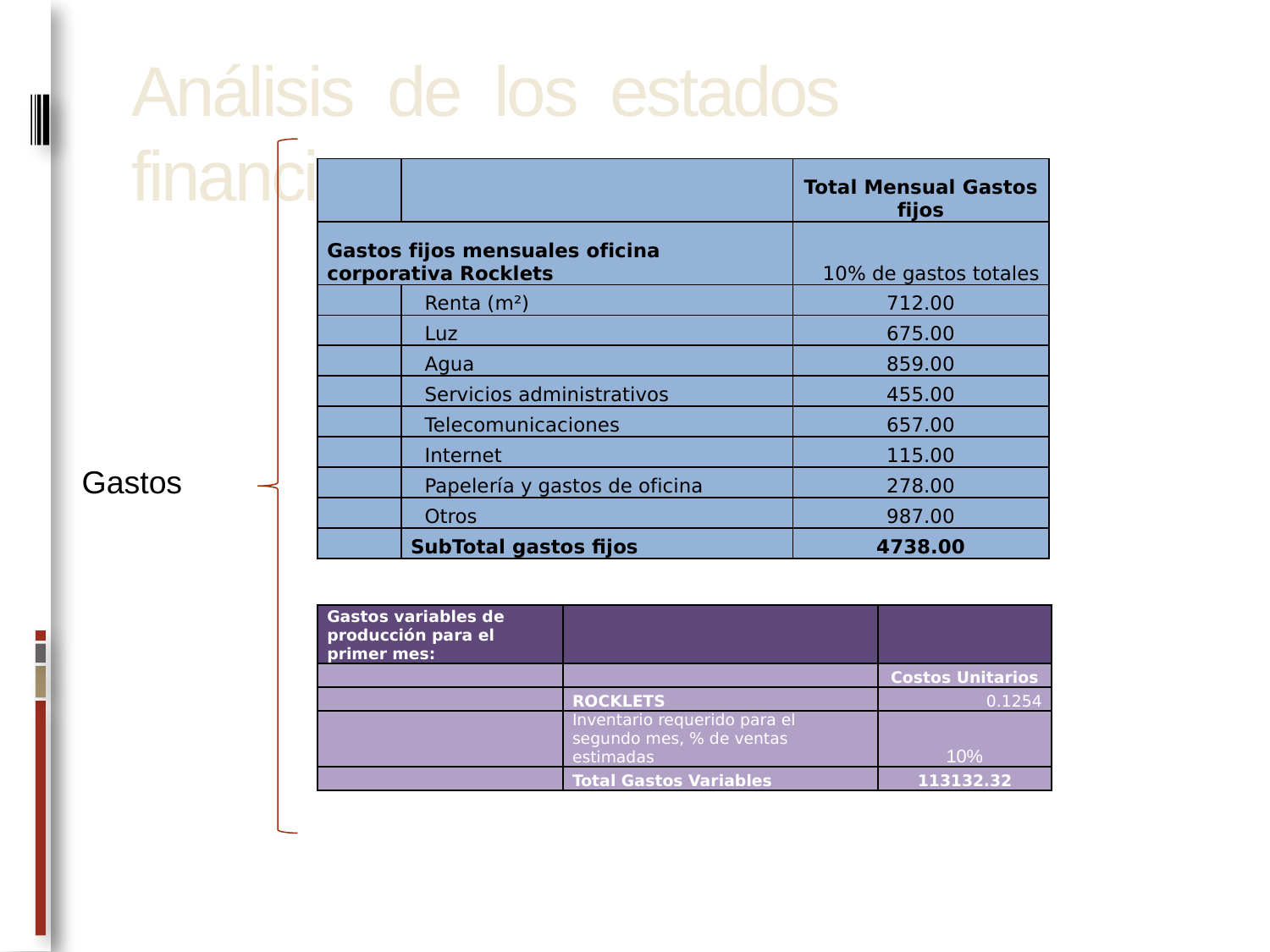

# Análisis  de  los  estados  financieros.

|  |  | Total Mensual Gastos fijos |
| --- | --- | --- |
| Gastos fijos mensuales oficina corporativa Rocklets |  | 10% de gastos totales |
|  | Renta (m²) | 712.00 |
|  | Luz | 675.00 |
|  | Agua | 859.00 |
|  | Servicios administrativos | 455.00 |
|  | Telecomunicaciones | 657.00 |
|  | Internet | 115.00 |
|  | Papelería y gastos de oficina | 278.00 |
|  | Otros | 987.00 |
|  | SubTotal gastos fijos | 4738.00 |
Gastos
| Gastos variables de producción para el primer mes: |  |  |
| --- | --- | --- |
|  |  | Costos Unitarios |
|  | ROCKLETS | 0.1254 |
|  | Inventario requerido para el segundo mes, % de ventas estimadas | 10% |
|  | Total Gastos Variables | 113132.32 |